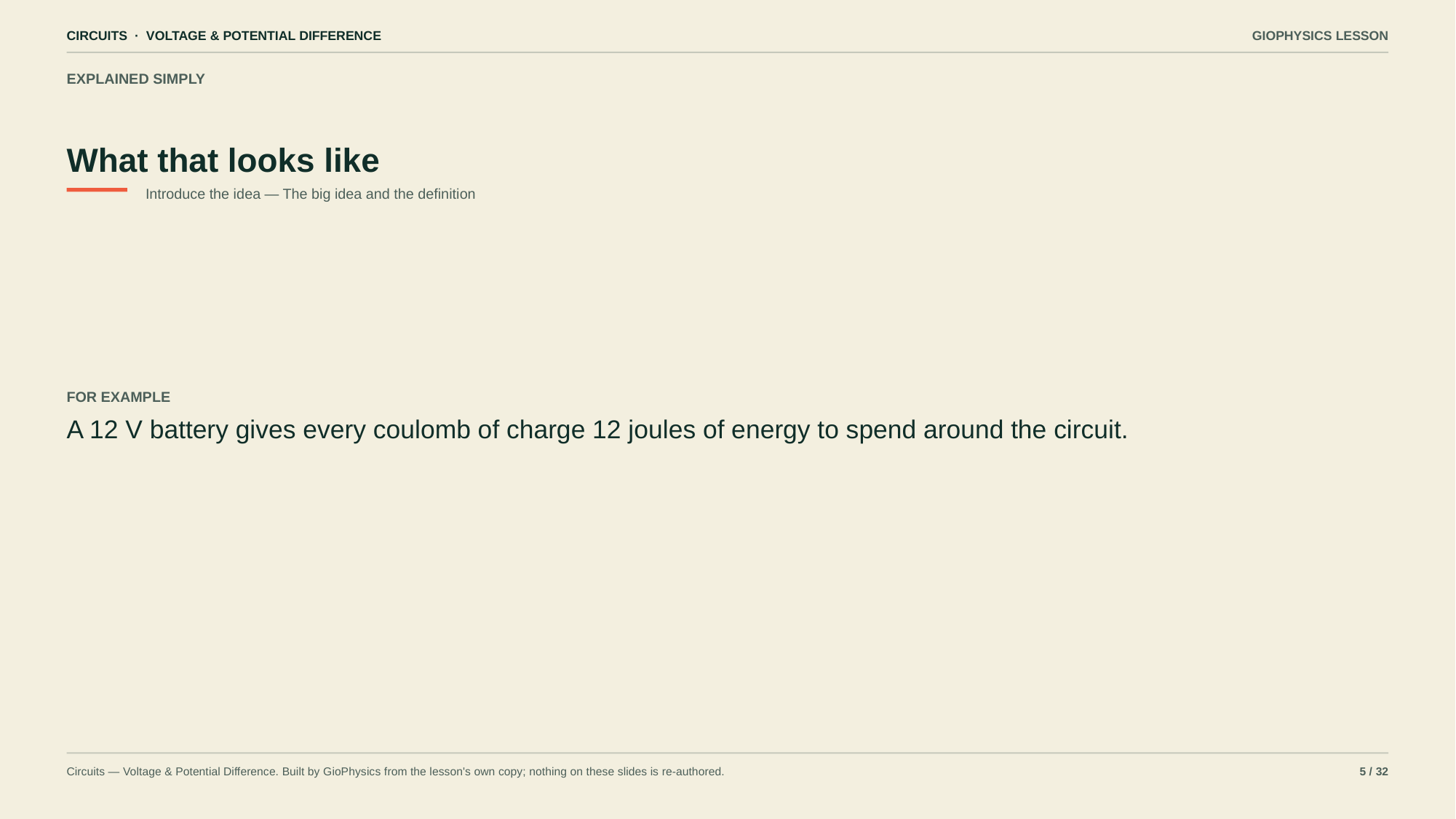

CIRCUITS  ·  VOLTAGE & POTENTIAL DIFFERENCE
GIOPHYSICS LESSON

EXPLAINED SIMPLY
What that looks like
Introduce the idea — The big idea and the definition

FOR EXAMPLE
A 12 V battery gives every coulomb of charge 12 joules of energy to spend around the circuit.

Circuits — Voltage & Potential Difference. Built by GioPhysics from the lesson's own copy; nothing on these slides is re-authored.
5 / 32